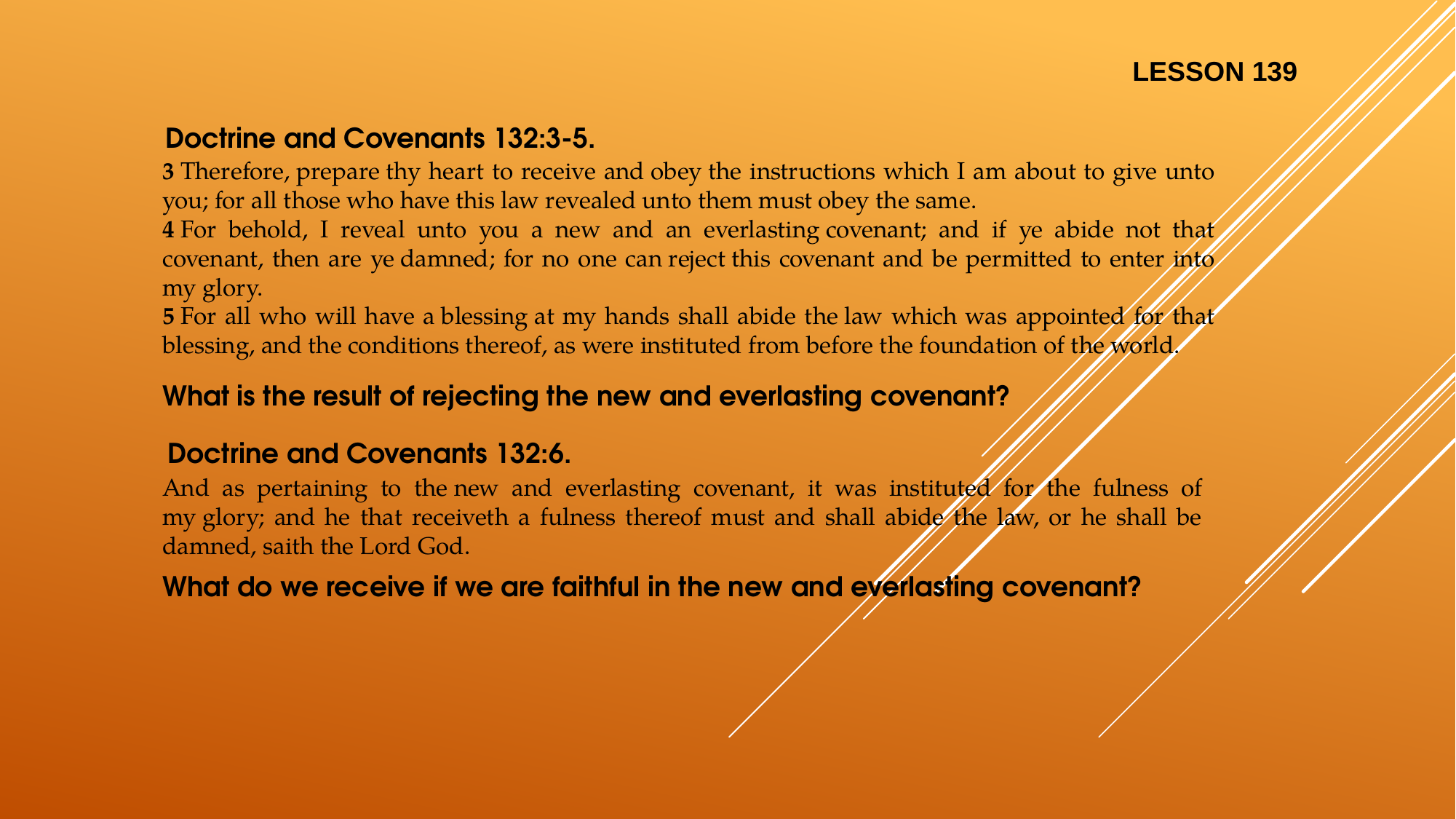

LESSON 139
Doctrine and Covenants 132:3-5.
3 Therefore, prepare thy heart to receive and obey the instructions which I am about to give unto you; for all those who have this law revealed unto them must obey the same.
4 For behold, I reveal unto you a new and an everlasting covenant; and if ye abide not that covenant, then are ye damned; for no one can reject this covenant and be permitted to enter into my glory.
5 For all who will have a blessing at my hands shall abide the law which was appointed for that blessing, and the conditions thereof, as were instituted from before the foundation of the world.
What is the result of rejecting the new and everlasting covenant?
Doctrine and Covenants 132:6.
And as pertaining to the new and everlasting covenant, it was instituted for the fulness of my glory; and he that receiveth a fulness thereof must and shall abide the law, or he shall be damned, saith the Lord God.
What do we receive if we are faithful in the new and everlasting covenant?